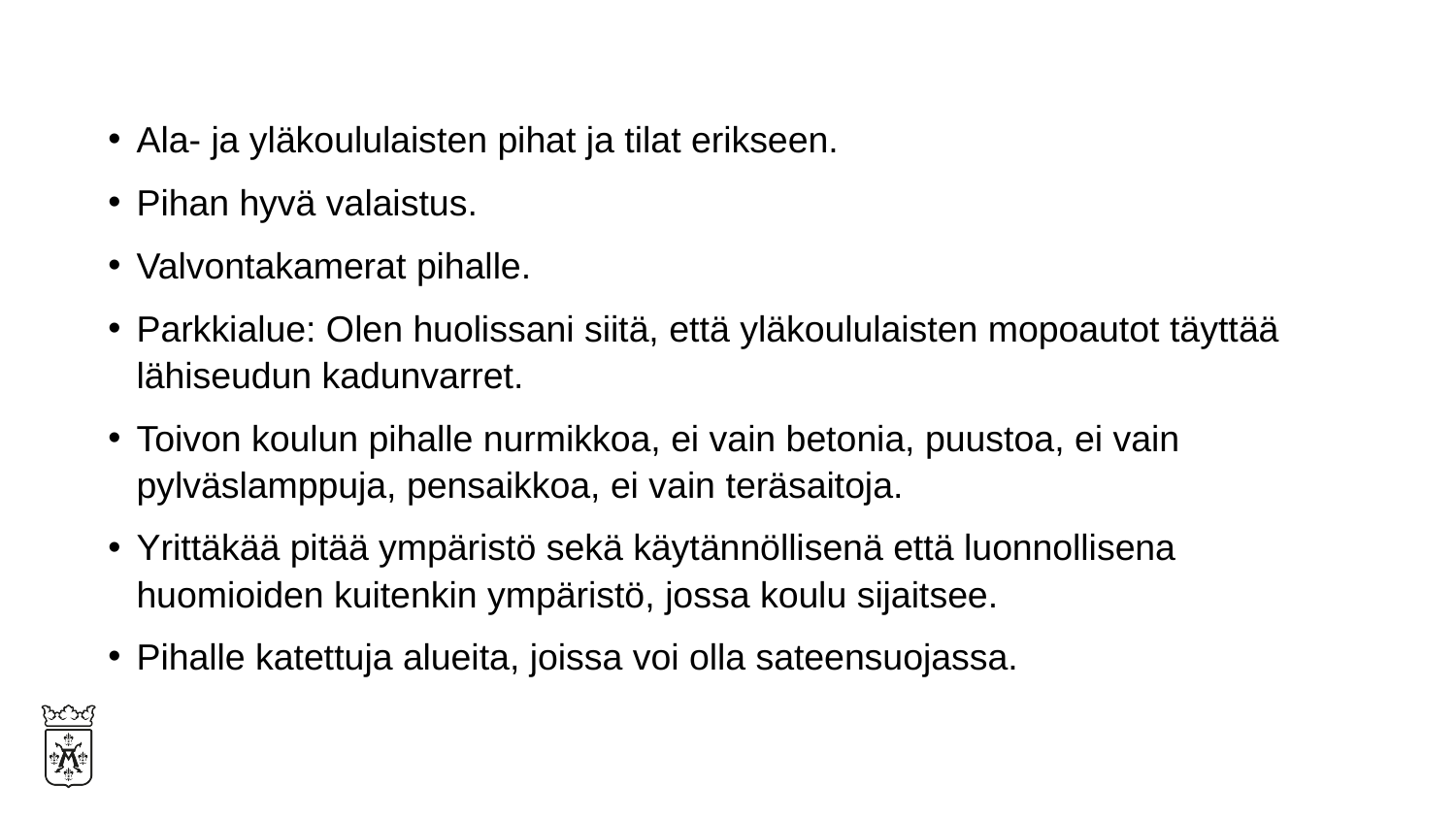

Ala- ja yläkoululaisten pihat ja tilat erikseen.
Pihan hyvä valaistus.
Valvontakamerat pihalle.
Parkkialue: Olen huolissani siitä, että yläkoululaisten mopoautot täyttää lähiseudun kadunvarret.
Toivon koulun pihalle nurmikkoa, ei vain betonia, puustoa, ei vain pylväslamppuja, pensaikkoa, ei vain teräsaitoja.
Yrittäkää pitää ympäristö sekä käytännöllisenä että luonnollisena huomioiden kuitenkin ympäristö, jossa koulu sijaitsee.
Pihalle katettuja alueita, joissa voi olla sateensuojassa.